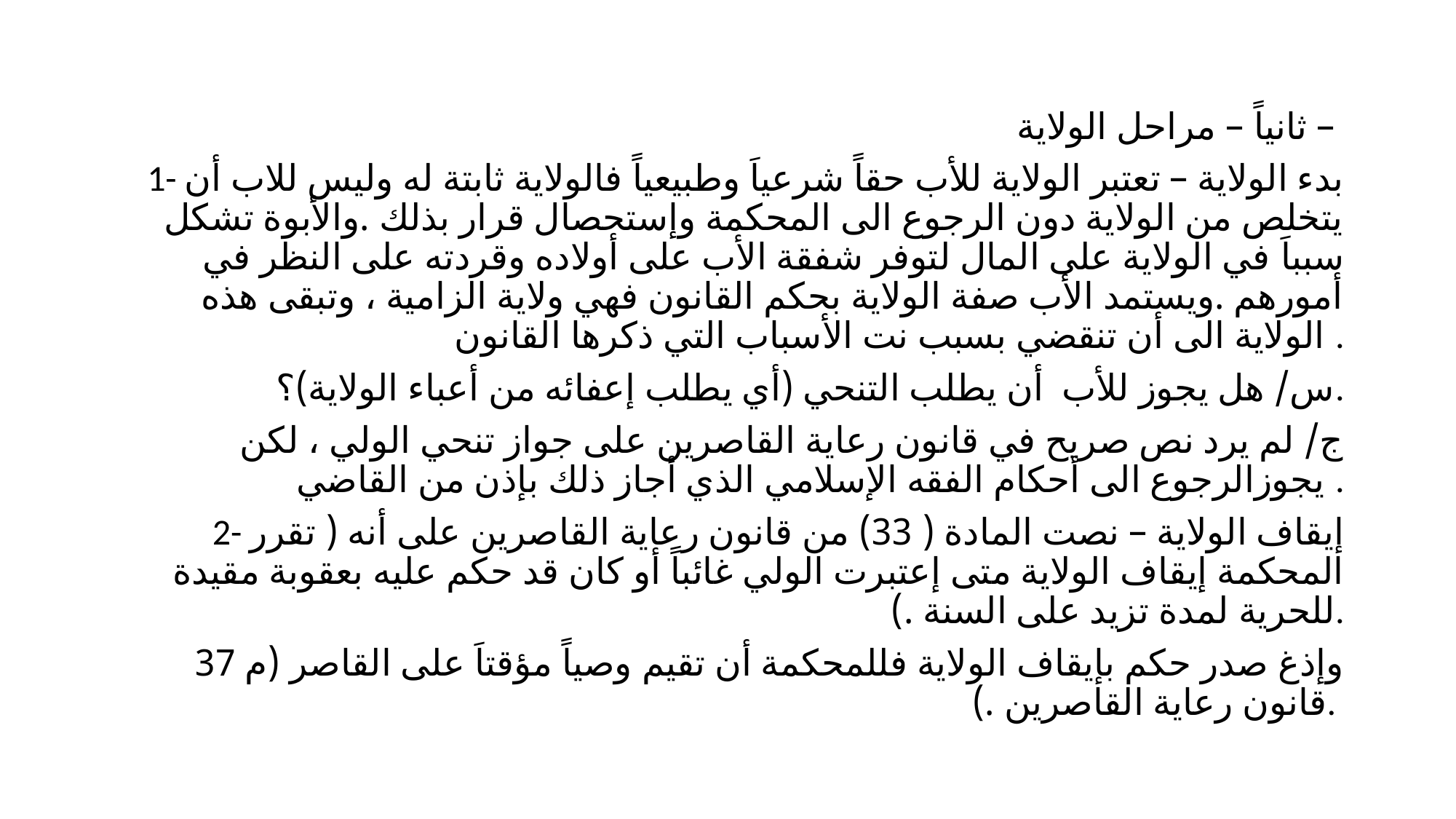

#
ثانياً – مراحل الولاية –
1- بدء الولاية – تعتبر الولاية للأب حقاً شرعياَ وطبيعياً فالولاية ثابتة له وليس للاب أن يتخلص من الولاية دون الرجوع الى المحكمة وإستحصال قرار بذلك .والأبوة تشكل سبباَ في الولاية على المال لتوفر شفقة الأب على أولاده وقردته على النظر في أمورهم .ويستمد الأب صفة الولاية بحكم القانون فهي ولاية الزامية ، وتبقى هذه الولاية الى أن تنقضي بسبب نت الأسباب التي ذكرها القانون .
س/ هل يجوز للأب  أن يطلب التنحي (أي يطلب إعفائه من أعباء الولاية)؟.
ج/ لم يرد نص صريح في قانون رعاية القاصرين على جواز تنحي الولي ، لكن يجوزالرجوع الى أحكام الفقه الإسلامي الذي أجاز ذلك بإذن من القاضي .
2- إيقاف الولاية – نصت المادة ( 33) من قانون رعاية القاصرين على أنه ( تقرر المحكمة إيقاف الولاية متى إعتبرت الولي غائباً أو كان قد حكم عليه بعقوبة مقيدة للحرية لمدة تزيد على السنة .).
وإذغ صدر حكم بإيقاف الولاية فللمحكمة أن تقيم وصياً مؤقتاَ على القاصر (م 37 قانون رعاية القاصرين .).